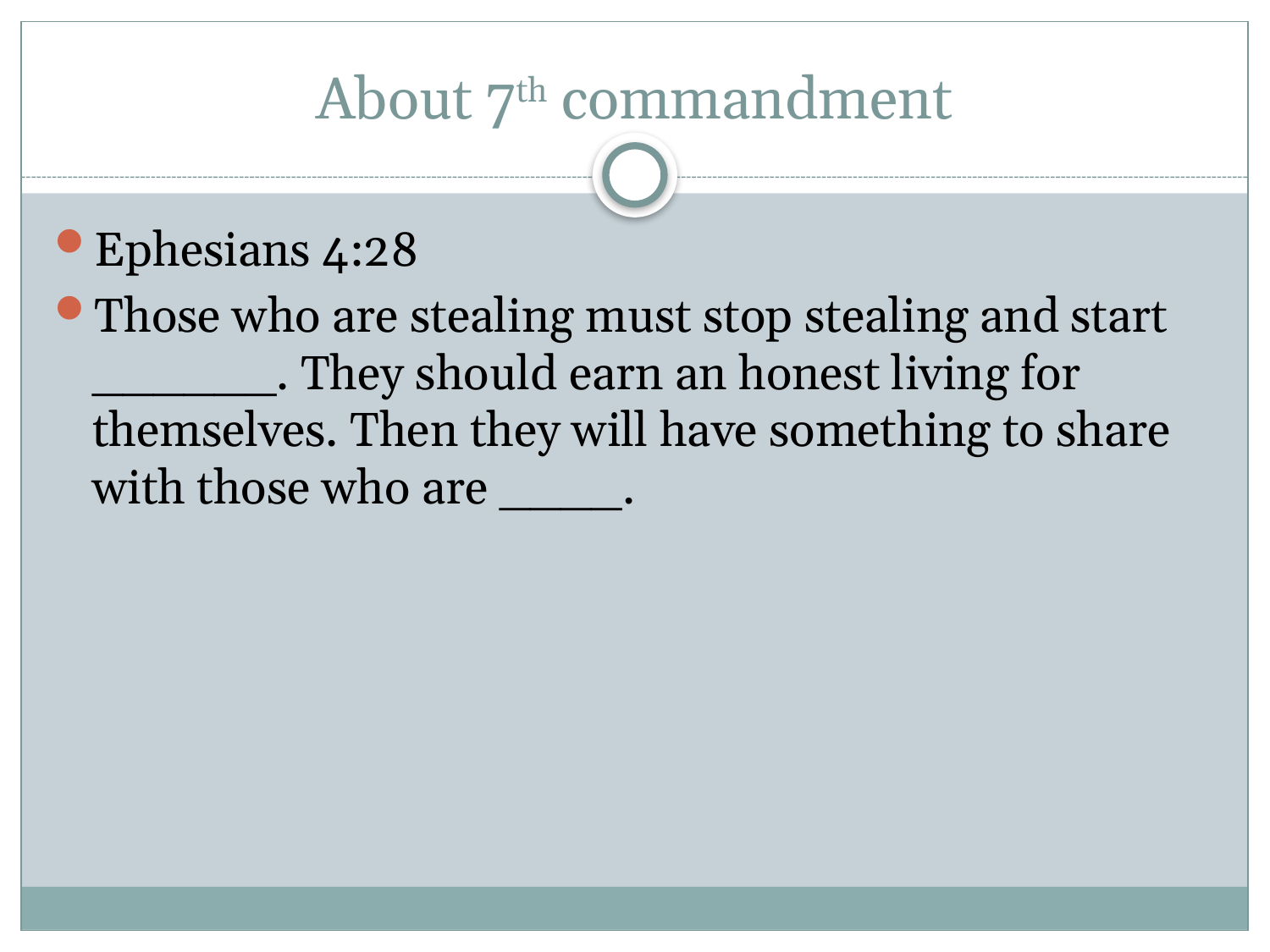

# About 7th commandment
Ephesians 4:28
Those who are stealing must stop stealing and start ______. They should earn an honest living for themselves. Then they will have something to share with those who are ____.